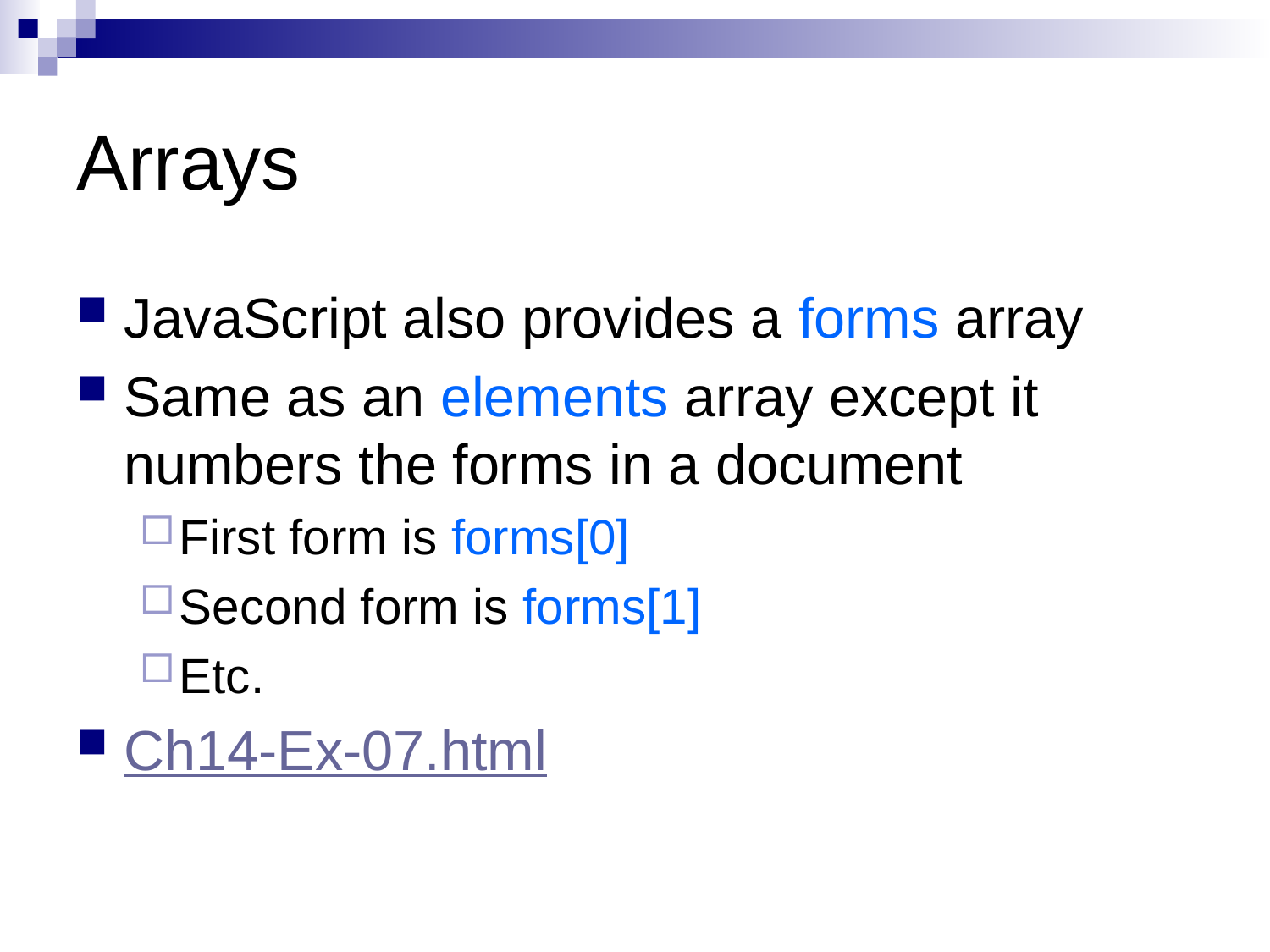

# Arrays
JavaScript also provides a forms array
Same as an elements array except it numbers the forms in a document
First form is forms[0]
Second form is forms[1]
Etc.
Ch14-Ex-07.html